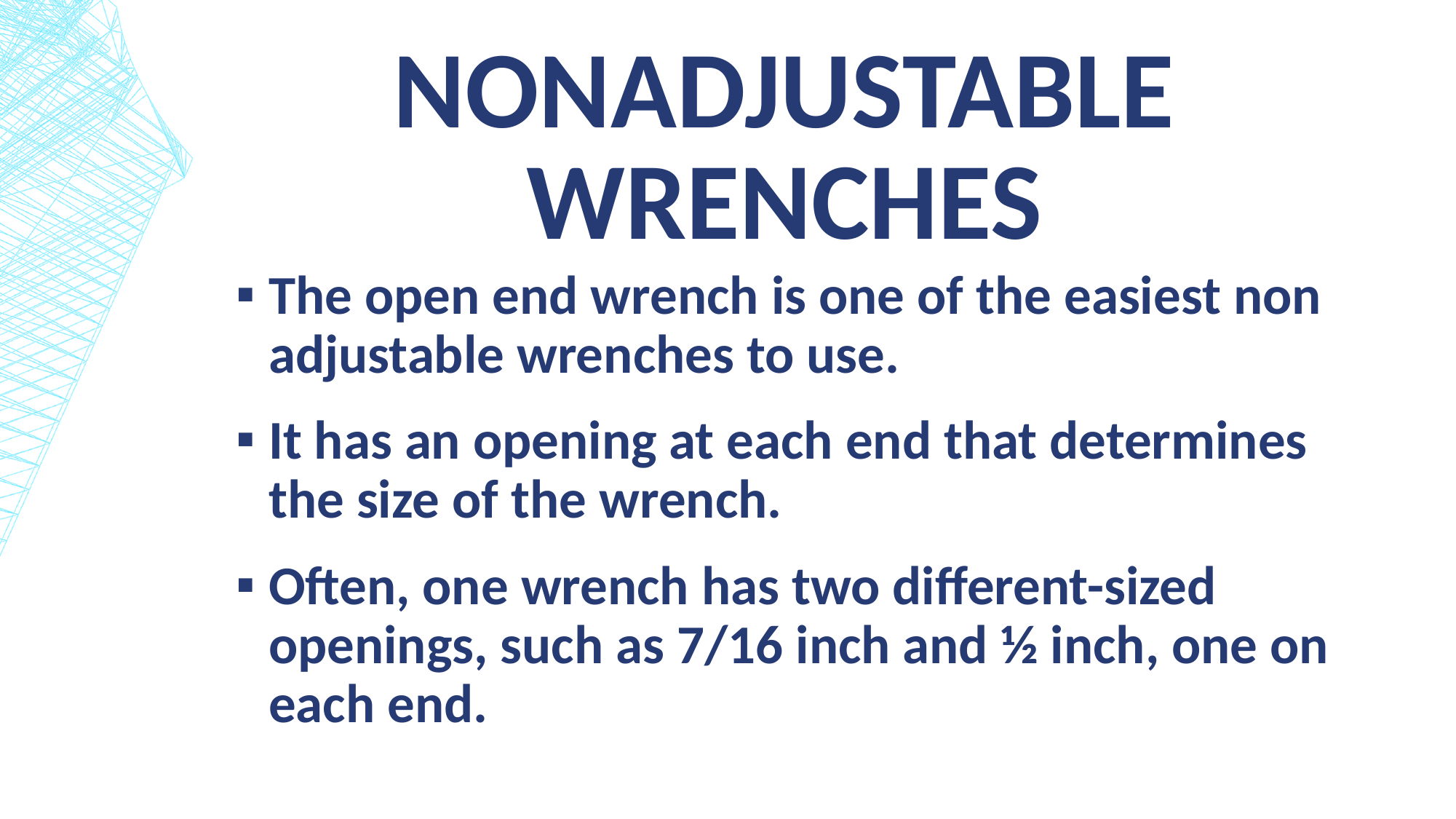

# Nonadjustable Wrenches
The open end wrench is one of the easiest non adjustable wrenches to use.
It has an opening at each end that determines the size of the wrench.
Often, one wrench has two different-sized openings, such as 7/16 inch and ½ inch, one on each end.